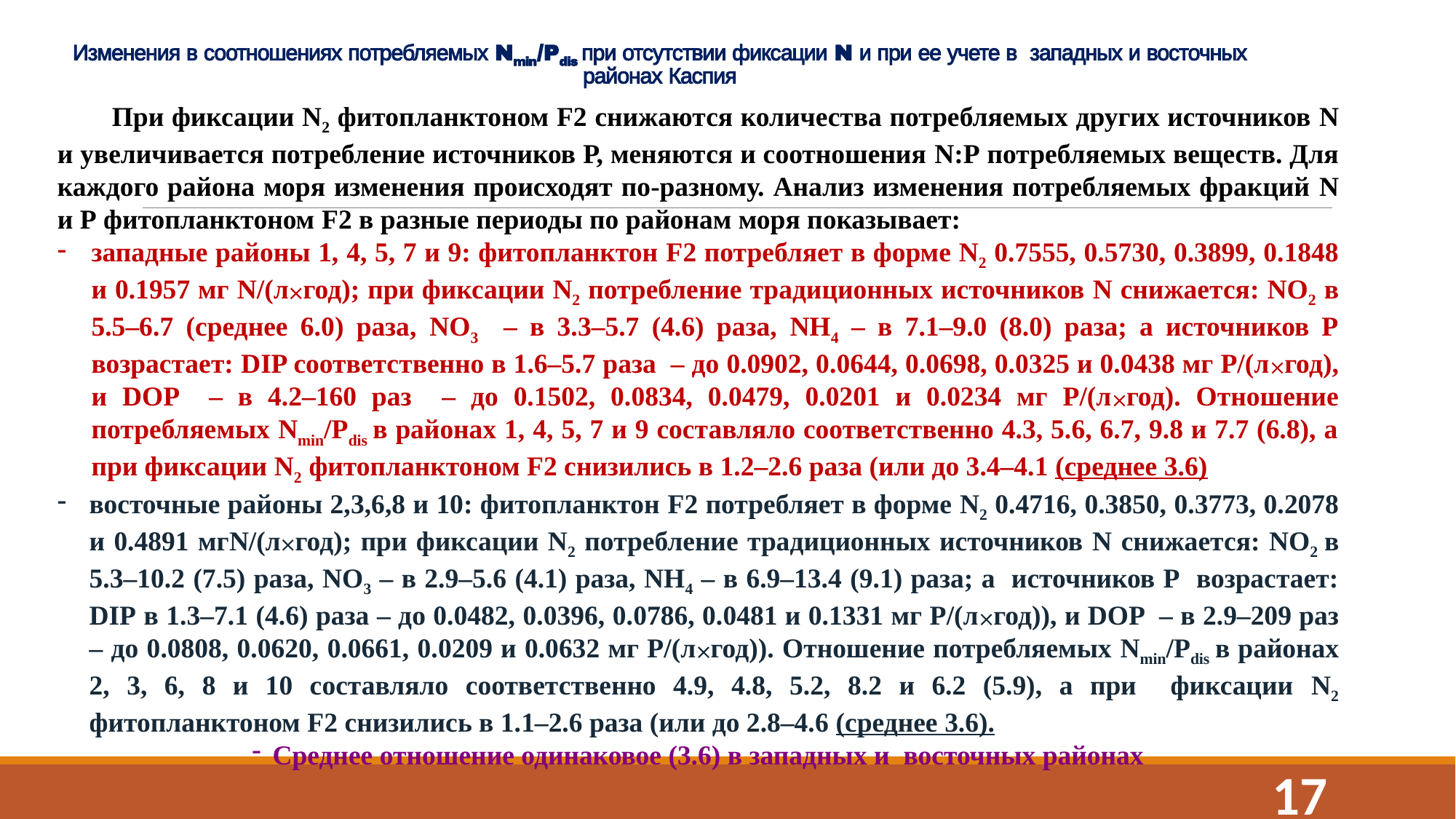

# Изменения в соотношениях потребляемых Nmin/Pdis при отсутствии фиксации N и при ее учете в  западных и восточных районах Каспия
При фиксации N2 фитопланктоном F2 cнижаются количества потребляемых других источников N и увеличивается потребление источников Р, меняются и соотношения N:P потребляемых веществ. Для каждого района моря изменения происходят по-разному. Анализ изменения потребляемых фракций N и Р фитопланктоном F2 в разные периоды по районам моря показывает:
западные районы 1, 4, 5, 7 и 9: фитопланктон F2 потребляет в форме N2 0.7555, 0.5730, 0.3899, 0.1848 и 0.1957 мг N/(л×год); при фиксации N2 потребление традиционных источников N снижается: NO2 в 5.5–6.7 (среднее 6.0) раза, NO3  – в 3.3–5.7 (4.6) раза, NH4 – в 7.1–9.0 (8.0) раза; а источников Р возрастает: DIP соответственно в 1.6–5.7 раза  – до 0.0902, 0.0644, 0.0698, 0.0325 и 0.0438 мг Р/(л×год), и DOP  – в 4.2–160 раз  – до 0.1502, 0.0834, 0.0479, 0.0201 и 0.0234 мг Р/(л×год). Отношение потребляемых Nmin/Pdis в районах 1, 4, 5, 7 и 9 составляло соответственно 4.3, 5.6, 6.7, 9.8 и 7.7 (6.8), а при фиксации N2 фитопланктоном F2 снизились в 1.2–2.6 раза (или до 3.4–4.1 (среднее 3.6)
восточные районы 2,3,6,8 и 10: фитопланктон F2 потребляет в форме N2 0.4716, 0.3850, 0.3773, 0.2078 и 0.4891 мгN/(л×год); при фиксации N2 потребление традиционных источников N снижается: NO2 в 5.3–10.2 (7.5) раза, NO3 – в 2.9–5.6 (4.1) раза, NH4 – в 6.9–13.4 (9.1) раза; а  источников Р  возрастает: DIP в 1.3–7.1 (4.6) раза – до 0.0482, 0.0396, 0.0786, 0.0481 и 0.1331 мг Р/(л×год)), и DOP  – в 2.9–209 раз – до 0.0808, 0.0620, 0.0661, 0.0209 и 0.0632 мг Р/(л×год)). Отношение потребляемых Nmin/Pdis в районах 2, 3, 6, 8 и 10 составляло соответственно 4.9, 4.8, 5.2, 8.2 и 6.2 (5.9), а при  фиксации N2 фитопланктоном F2 снизились в 1.1–2.6 раза (или до 2.8–4.6 (среднее 3.6).
Среднее отношение одинаковое (3.6) в западных и  восточных районах

17